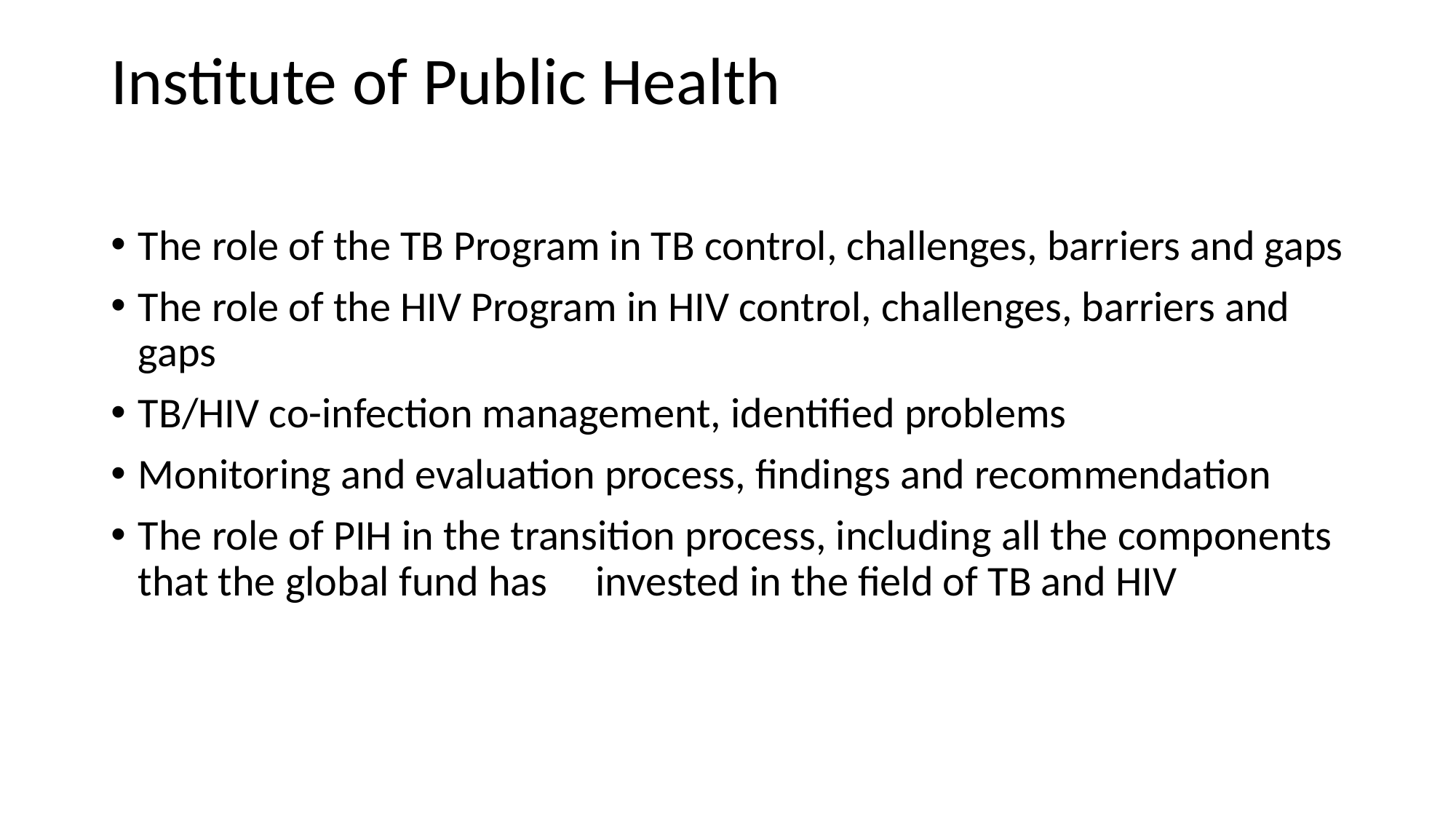

# Institute of Public Health
The role of the TB Program in TB control, challenges, barriers and gaps
The role of the HIV Program in HIV control, challenges, barriers and gaps
TB/HIV co-infection management, identified problems
Monitoring and evaluation process, findings and recommendation
The role of PIH in the transition process, including all the components that the global fund has     invested in the field of TB and HIV